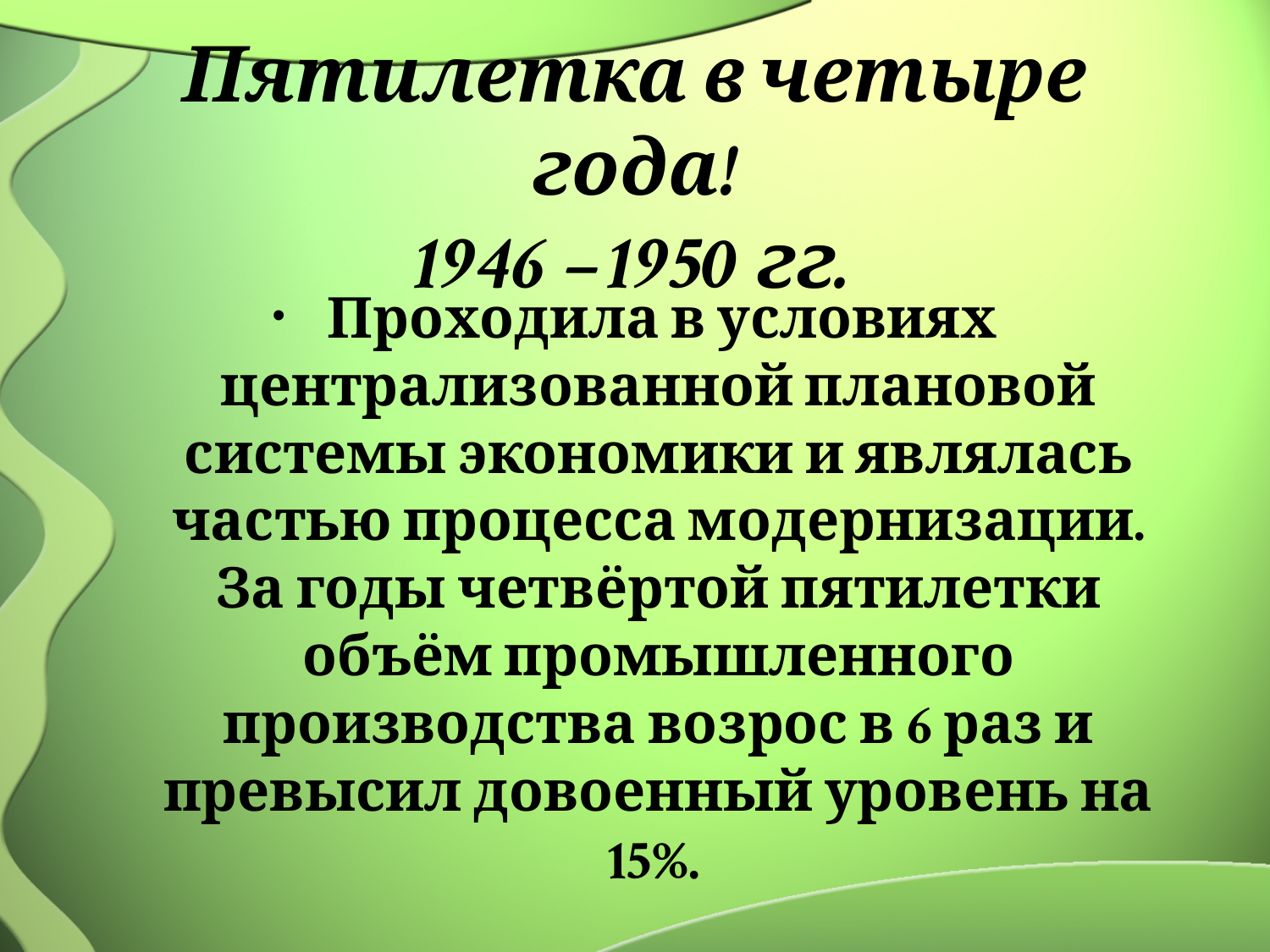

# Пятилетка в четыре года! 1946 – 1950 гг.
 Проходила в условиях централизованной плановой системы экономики и являлась частью процесса модернизации. За годы четвёртой пятилетки объём промышленного производства возрос в 6 раз и превысил довоенный уровень на 15%.